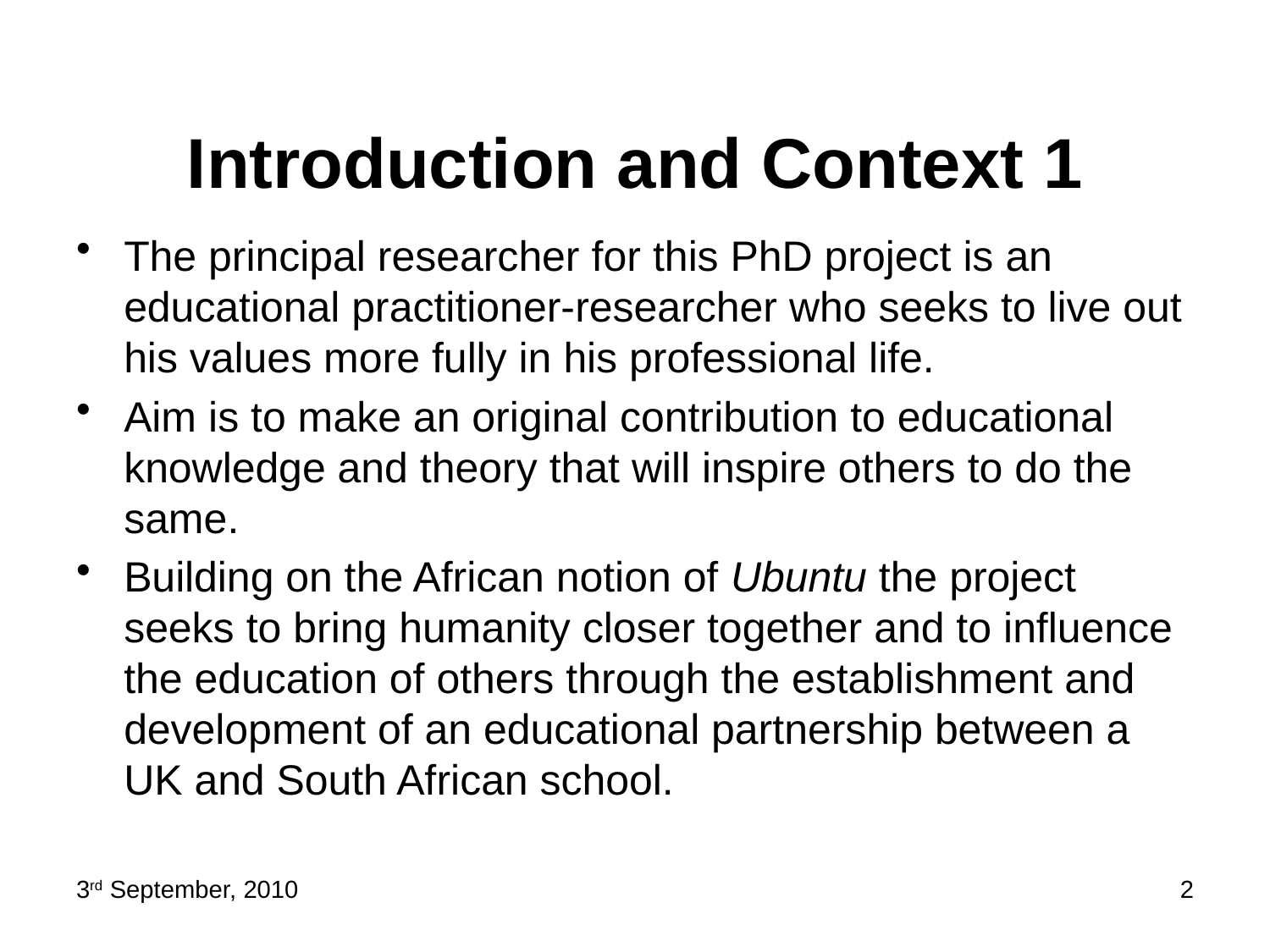

# Introduction and Context 1
The principal researcher for this PhD project is an educational practitioner-researcher who seeks to live out his values more fully in his professional life.
Aim is to make an original contribution to educational knowledge and theory that will inspire others to do the same.
Building on the African notion of Ubuntu the project seeks to bring humanity closer together and to influence the education of others through the establishment and development of an educational partnership between a UK and South African school.
3rd September, 2010
2